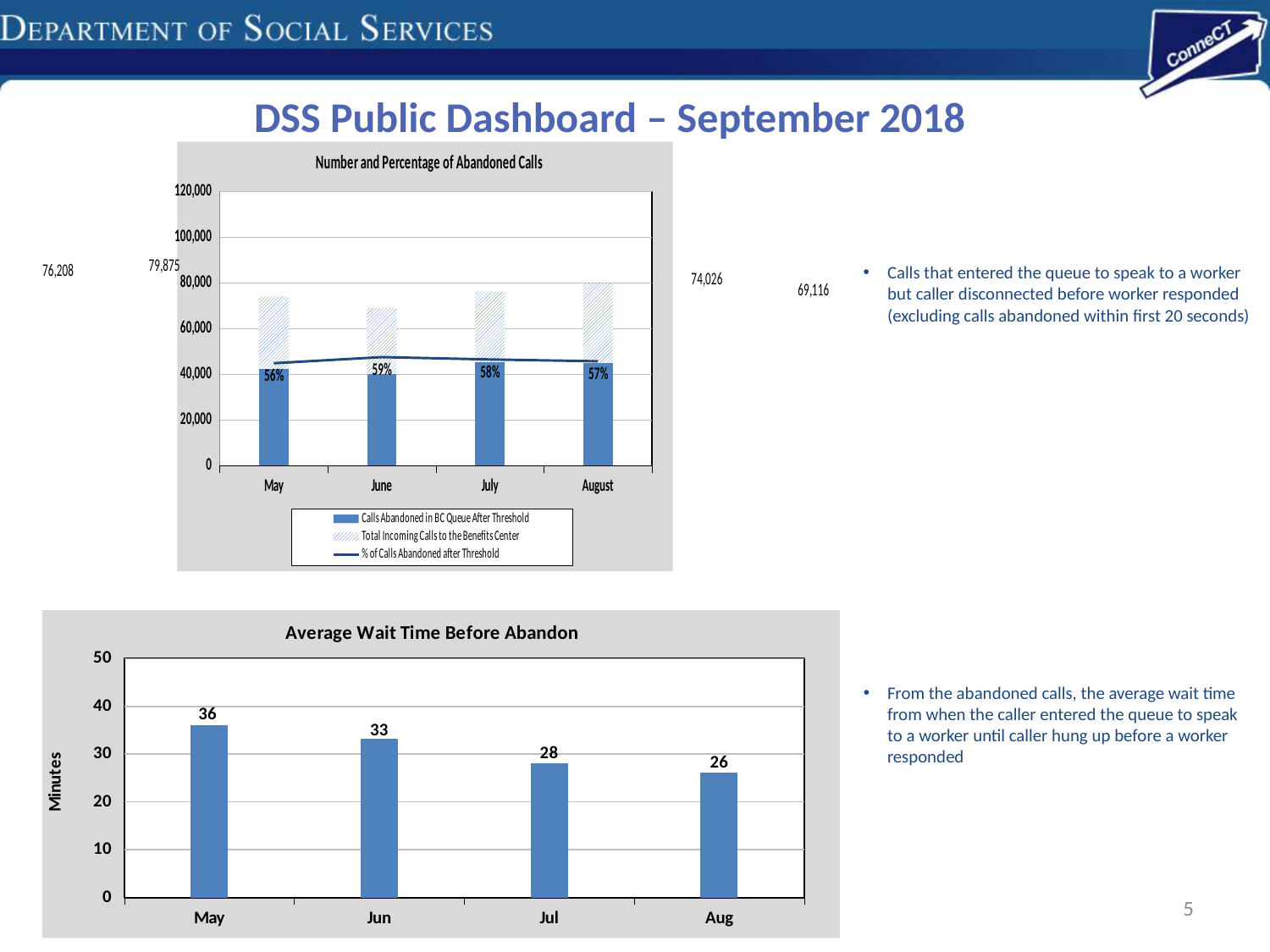

DSS Public Dashboard – September 2018

### Chart: Number and Percentage of Abandoned Calls

| Category | Calls Abandoned in BC Queue After Threshold | Total Incoming Calls to the Benefits Center | % of Calls Abandoned after Threshold |
|---|---|---|---|
| August | 44820.0 | 35055.0 | 0.5706778699375895 |
| July | 45219.0 | 30991.0 | 0.5805168123155275 |
| June | 40123.0 | 28993.0 | 0.5933395441602918 |
| May | 42245.0 | 31781.0 | 0.56 |
Calls that entered the queue to speak to a worker but caller disconnected before worker responded (excluding calls abandoned within first 20 seconds)

### Chart: Average Wait Time Before Abandon

| Category |  |
|---|---|
| Aug | 26.0 |
| Jul | 28.0 |
| Jun | 33.0 |
| May | 36.0 |
From the abandoned calls, the average wait time from when the caller entered the queue to speak to a worker until caller hung up before a worker responded
5